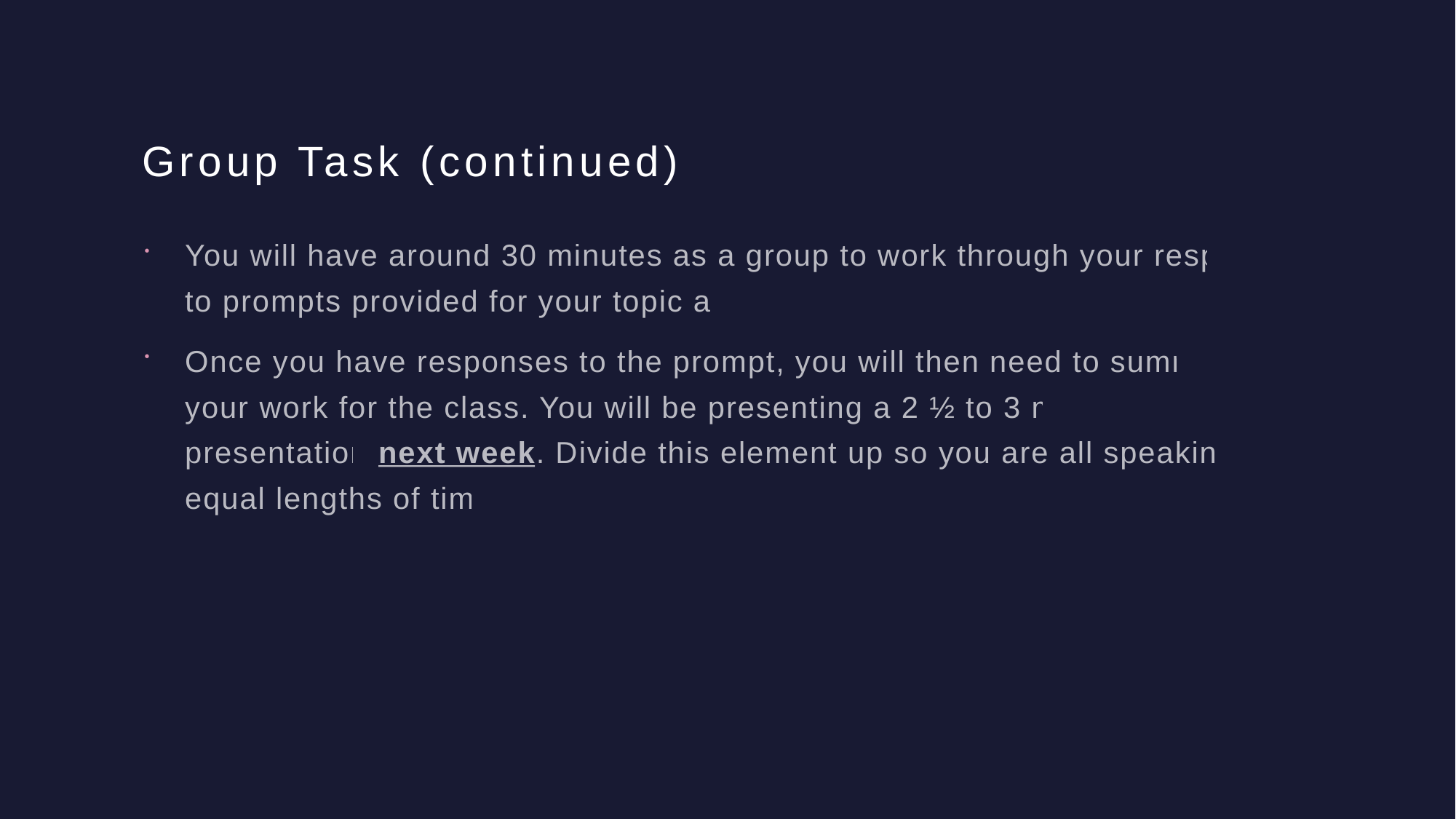

# Group Task (continued)
You will have around 30 minutes as a group to work through your responses to prompts provided for your topic area.
Once you have responses to the prompt, you will then need to summarize your work for the class. You will be presenting a 2 ½ to 3 minute presentation next week. Divide this element up so you are all speaking for equal lengths of time.